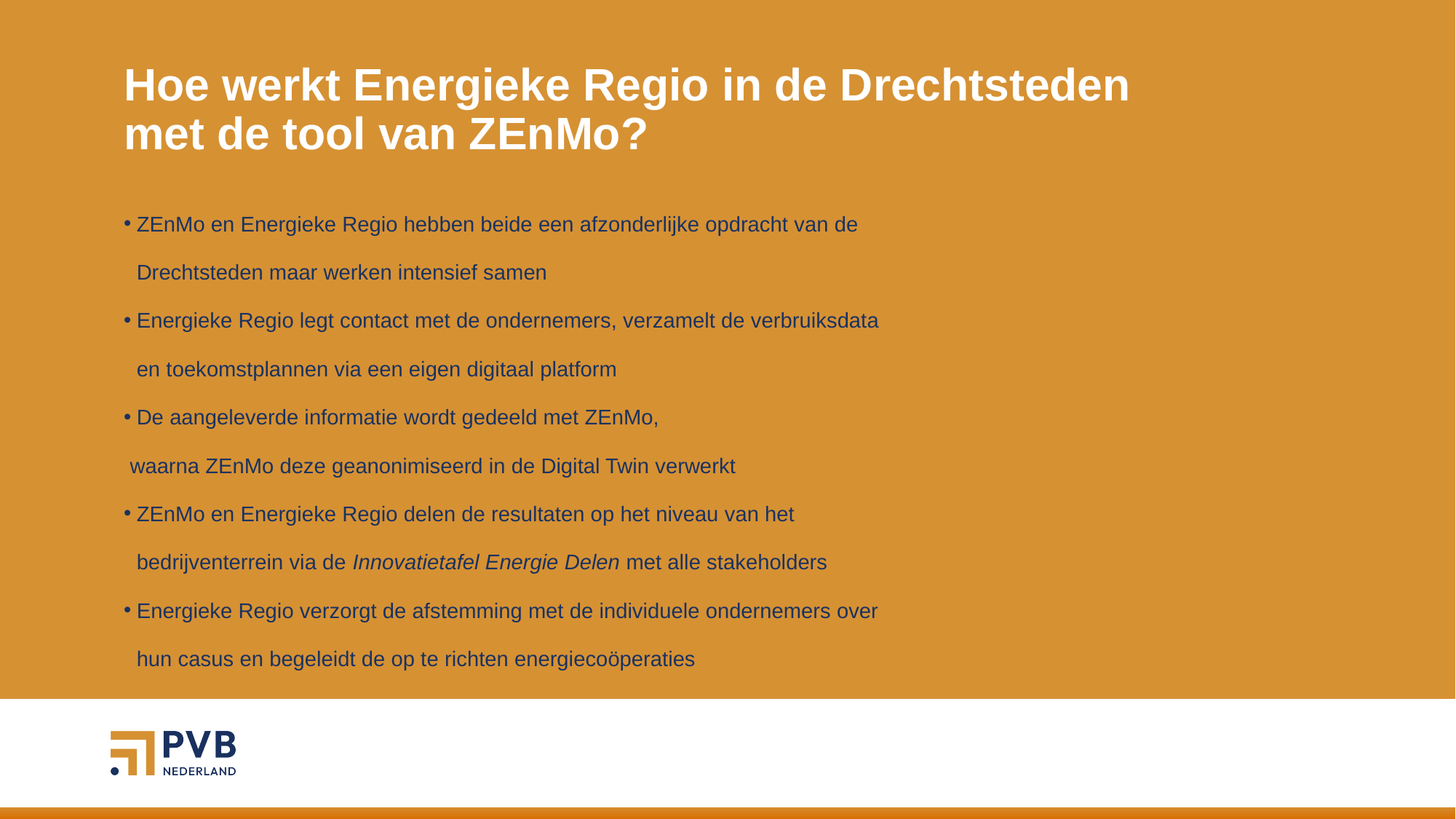

# Hoe werkt Energieke Regio in de Drechtsteden met de tool van ZEnMo?
ZEnMo en Energieke Regio hebben beide een afzonderlijke opdracht van de Drechtsteden maar werken intensief samen
Energieke Regio legt contact met de ondernemers, verzamelt de verbruiksdata en toekomstplannen via een eigen digitaal platform
De aangeleverde informatie wordt gedeeld met ZEnMo,
 waarna ZEnMo deze geanonimiseerd in de Digital Twin verwerkt
ZEnMo en Energieke Regio delen de resultaten op het niveau van het bedrijventerrein via de Innovatietafel Energie Delen met alle stakeholders
Energieke Regio verzorgt de afstemming met de individuele ondernemers over hun casus en begeleidt de op te richten energiecoöperaties